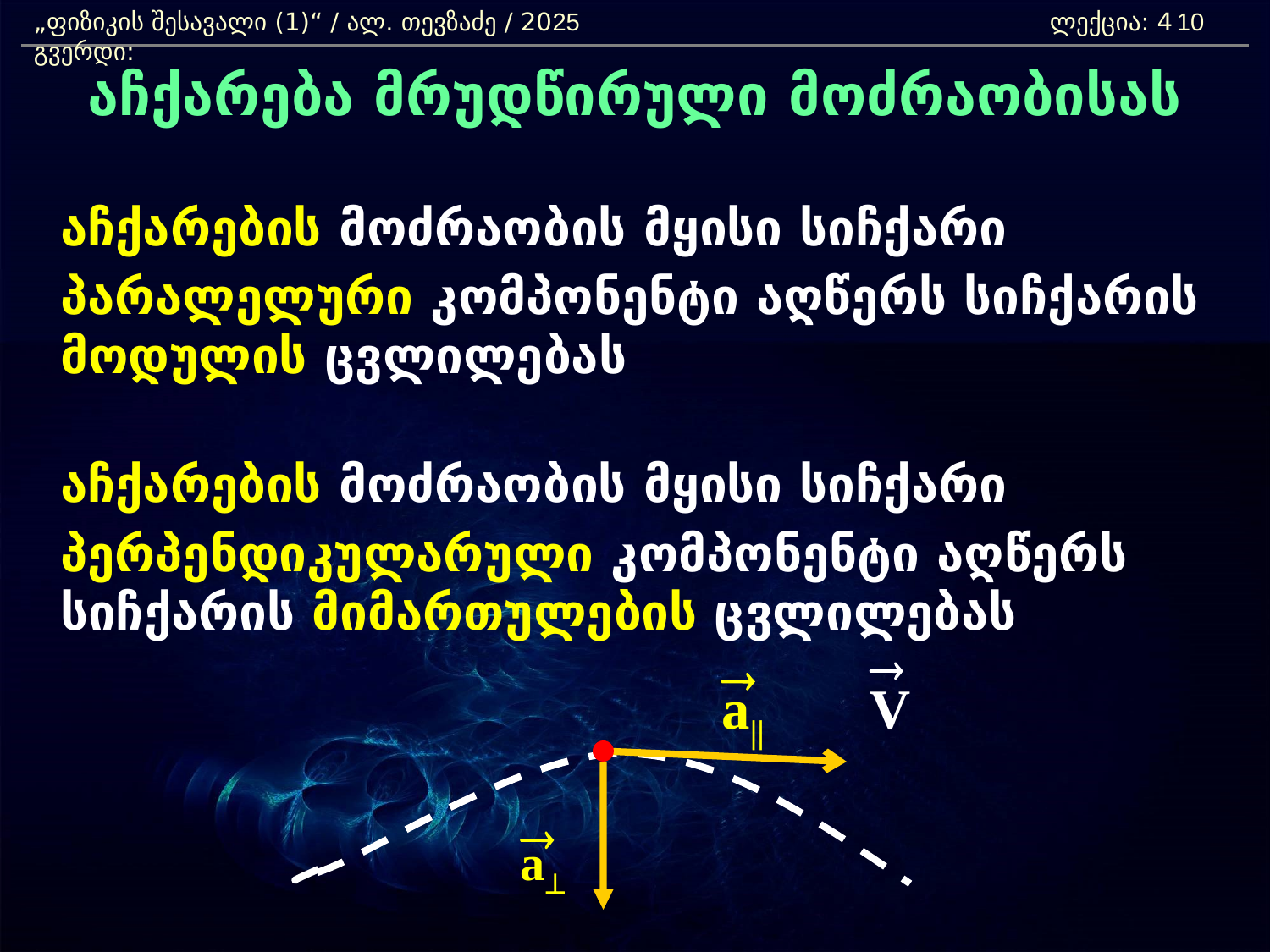

„ფიზიკის შესავალი (1)“ / ალ. თევზაძე / 2025	                     		ლექცია: 4     გვერდი:
10
აჩქარება მრუდწირული მოძრაობისას

	აჩქარების მოძრაობის მყისი სიჩქარი
	პარალელური კომპონენტი აღწერს სიჩქარის მოდულის ცვლილებას

	აჩქარების მოძრაობის მყისი სიჩქარი
 	პერპენდიკულარული კომპონენტი აღწერს სიჩქარის მიმართულების ცვლილებას
→
→
a||
V

→
a⊥